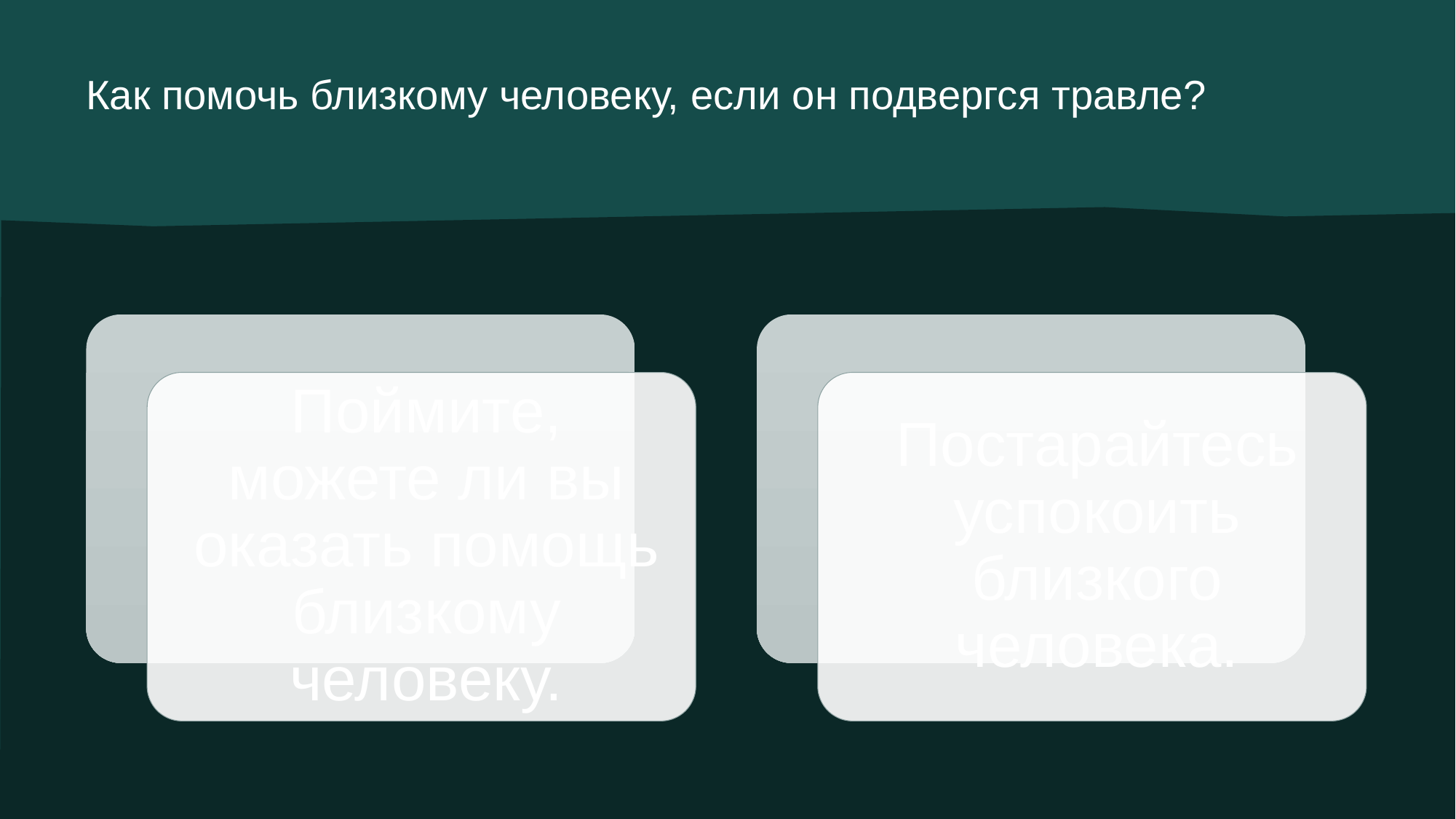

# Как помочь близкому человеку, если он подвергся травле?

Поймите, можете ли вы оказать помощь близкому человеку.
Постарайтесь успокоить близкого человека.